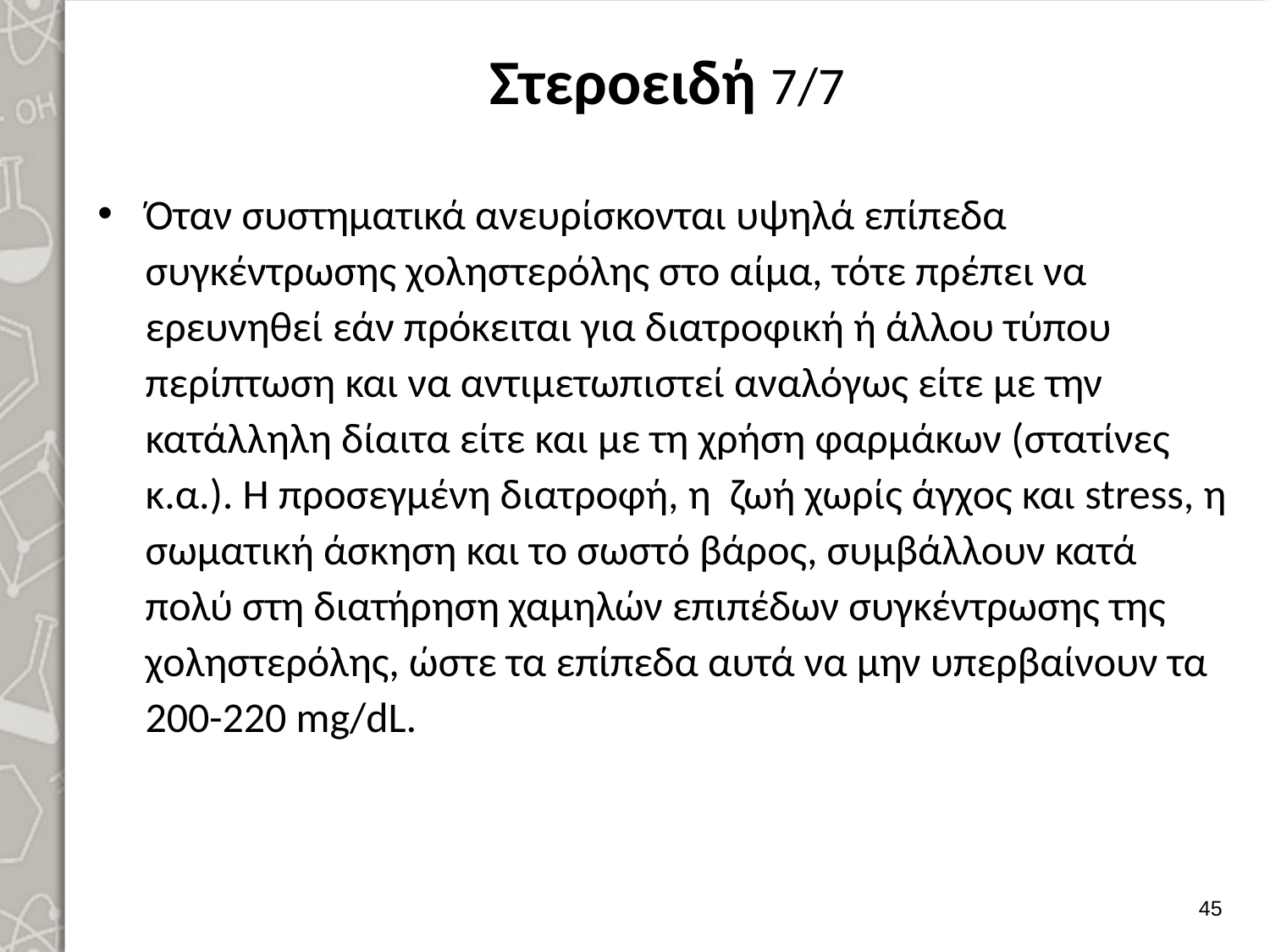

# Στεροειδή 7/7
Όταν συστηματικά ανευρίσκονται υψηλά επίπεδα συγκέντρωσης χοληστερόλης στο αίμα, τότε πρέπει να ερευνηθεί εάν πρόκειται για διατροφική ή άλλου τύπου περίπτωση και να αντιμετωπιστεί αναλόγως είτε με την κατάλληλη δίαιτα είτε και με τη χρήση φαρμάκων (στατίνες κ.α.). Η προσεγμένη διατροφή, η  ζωή χωρίς άγχος και stress, η σωματική άσκηση και το σωστό βάρος, συμβάλλουν κατά πολύ στη διατήρηση χαμηλών επιπέδων συγκέντρωσης της χοληστερόλης, ώστε τα επίπεδα αυτά να μην υπερβαίνουν τα 200-220 mg/dL.
45